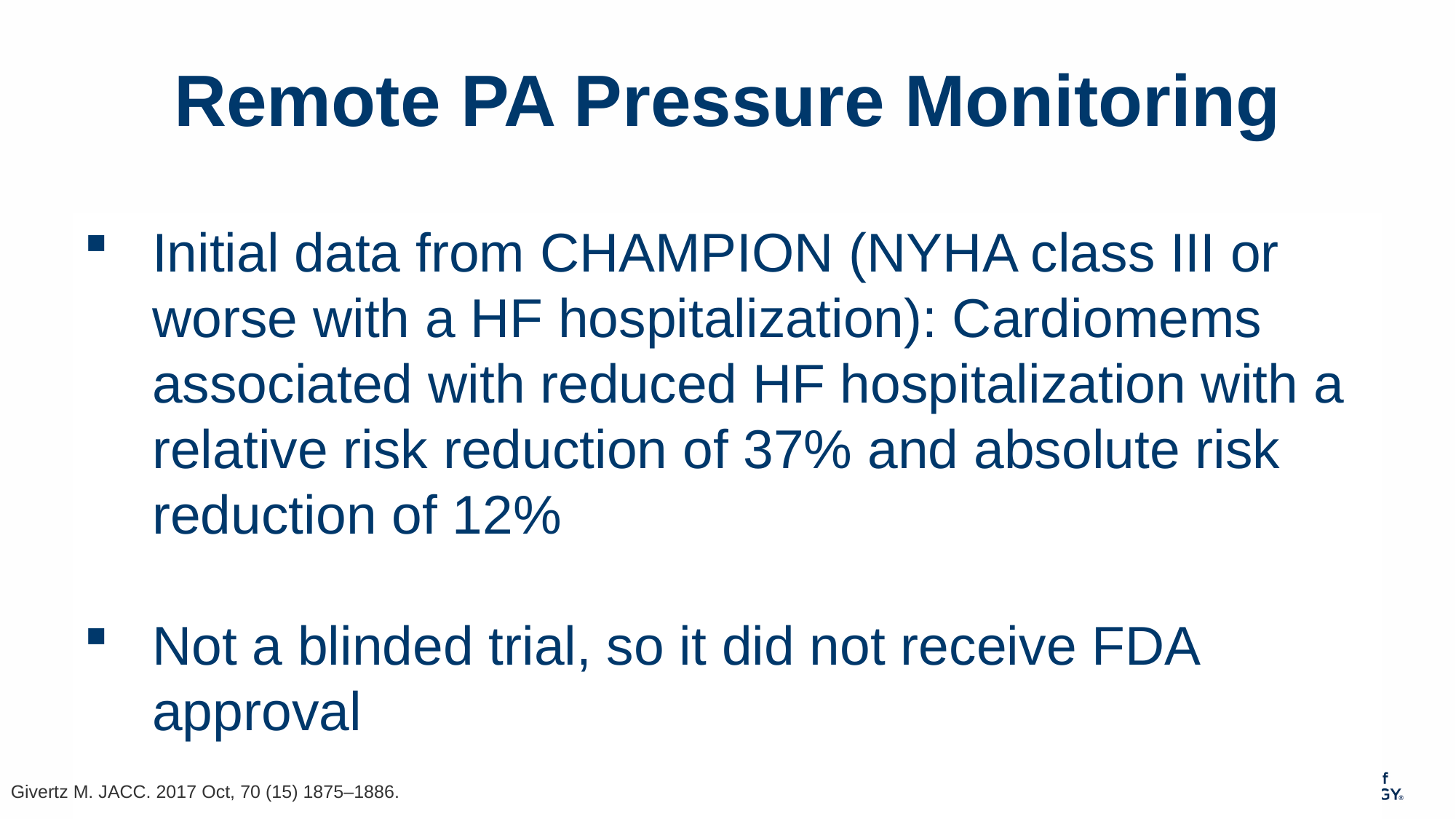

Remote PA Pressure Monitoring
Initial data from CHAMPION (NYHA class III or worse with a HF hospitalization): Cardiomems associated with reduced HF hospitalization with a relative risk reduction of 37% and absolute risk reduction of 12%

Not a blinded trial, so it did not receive FDA approval

Givertz M. JACC. 2017 Oct, 70 (15) 1875–1886.